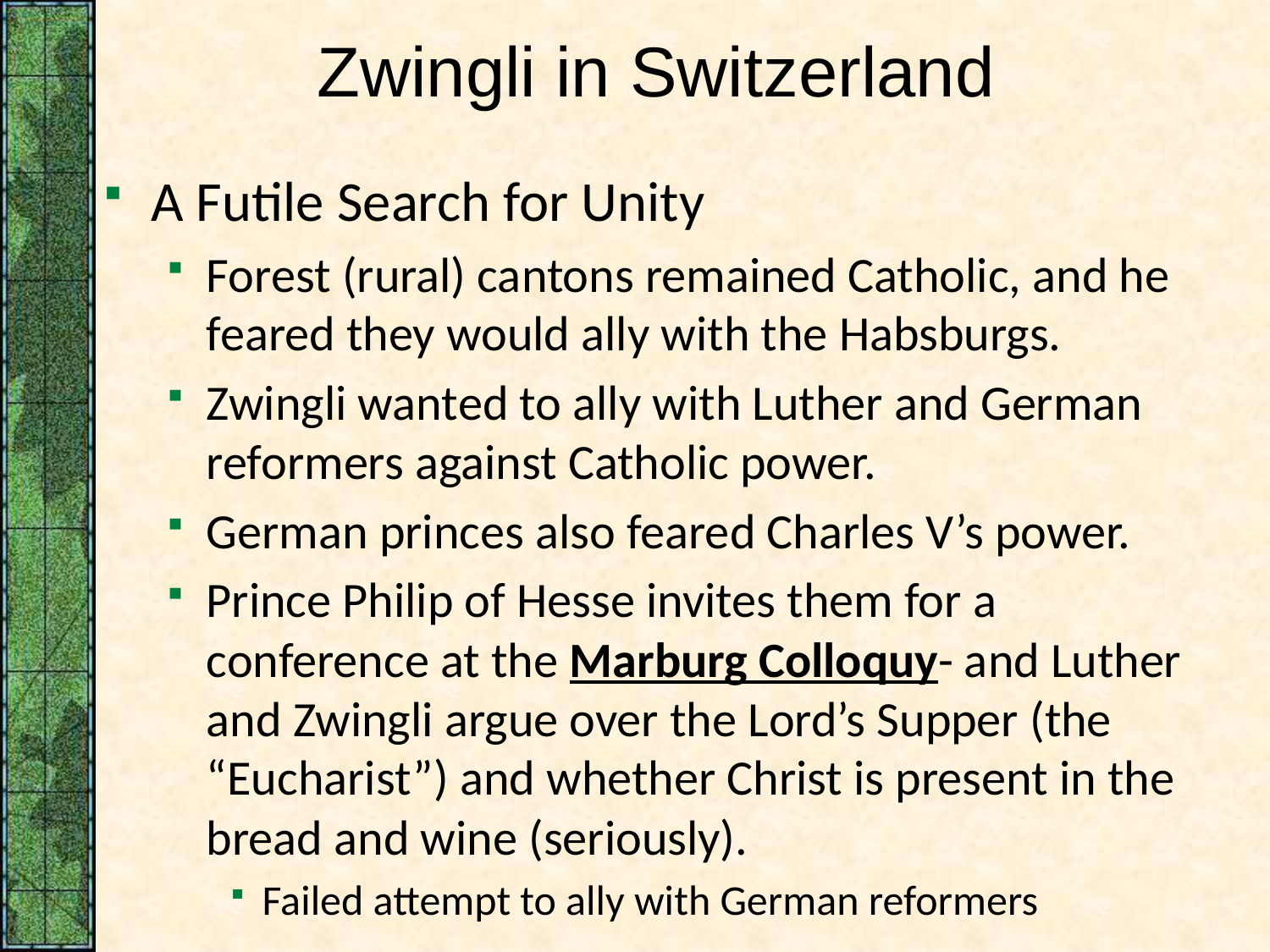

# Zwingli in Switzerland
A Futile Search for Unity
Forest (rural) cantons remained Catholic, and he feared they would ally with the Habsburgs.
Zwingli wanted to ally with Luther and German reformers against Catholic power.
German princes also feared Charles V’s power.
Prince Philip of Hesse invites them for a conference at the Marburg Colloquy- and Luther and Zwingli argue over the Lord’s Supper (the “Eucharist”) and whether Christ is present in the bread and wine (seriously).
Failed attempt to ally with German reformers